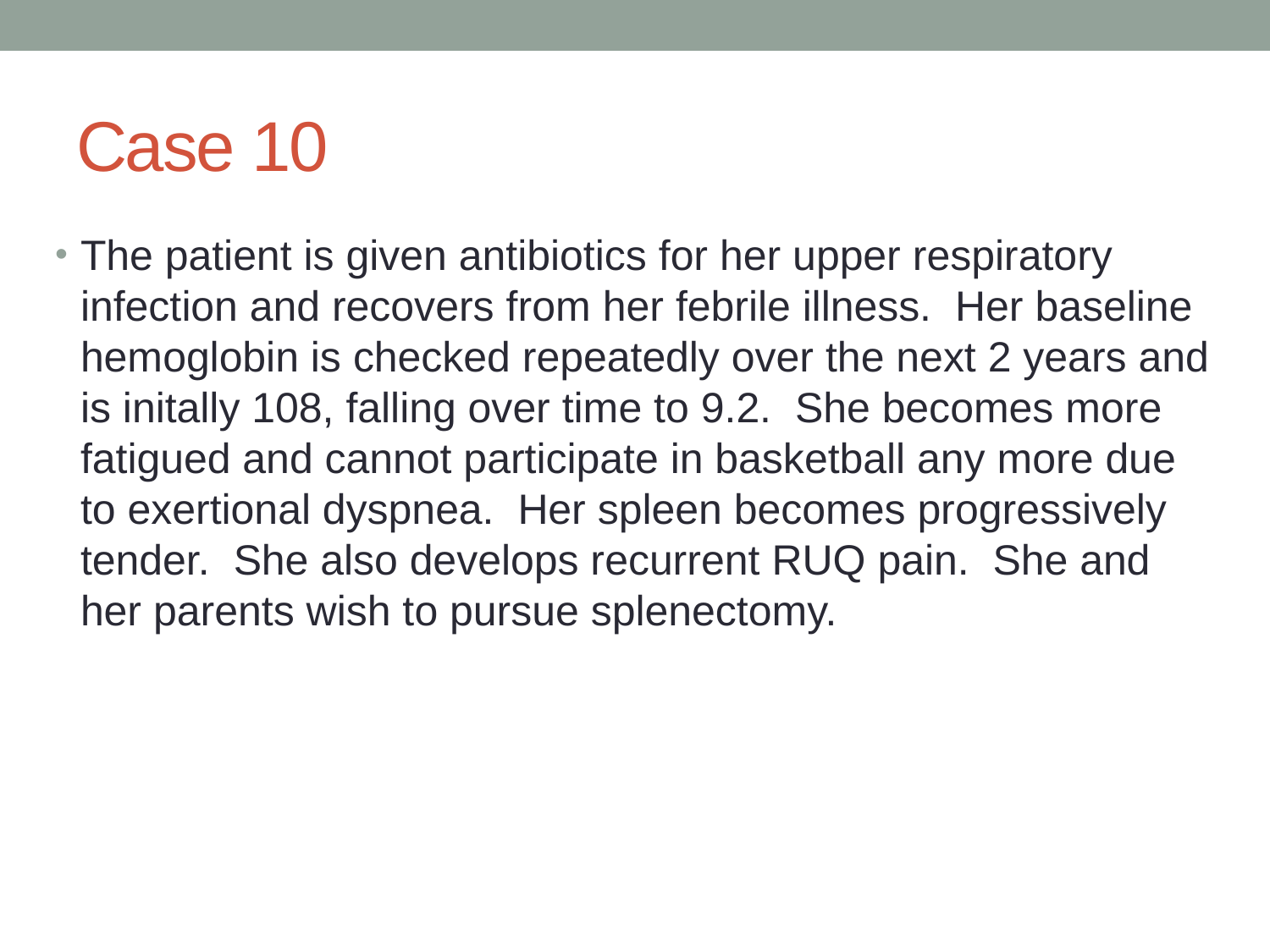

# Case 10
The patient is given antibiotics for her upper respiratory infection and recovers from her febrile illness.  Her baseline hemoglobin is checked repeatedly over the next 2 years and is initally 108, falling over time to 9.2.  She becomes more fatigued and cannot participate in basketball any more due to exertional dyspnea.  Her spleen becomes progressively tender.  She also develops recurrent RUQ pain.  She and her parents wish to pursue splenectomy.